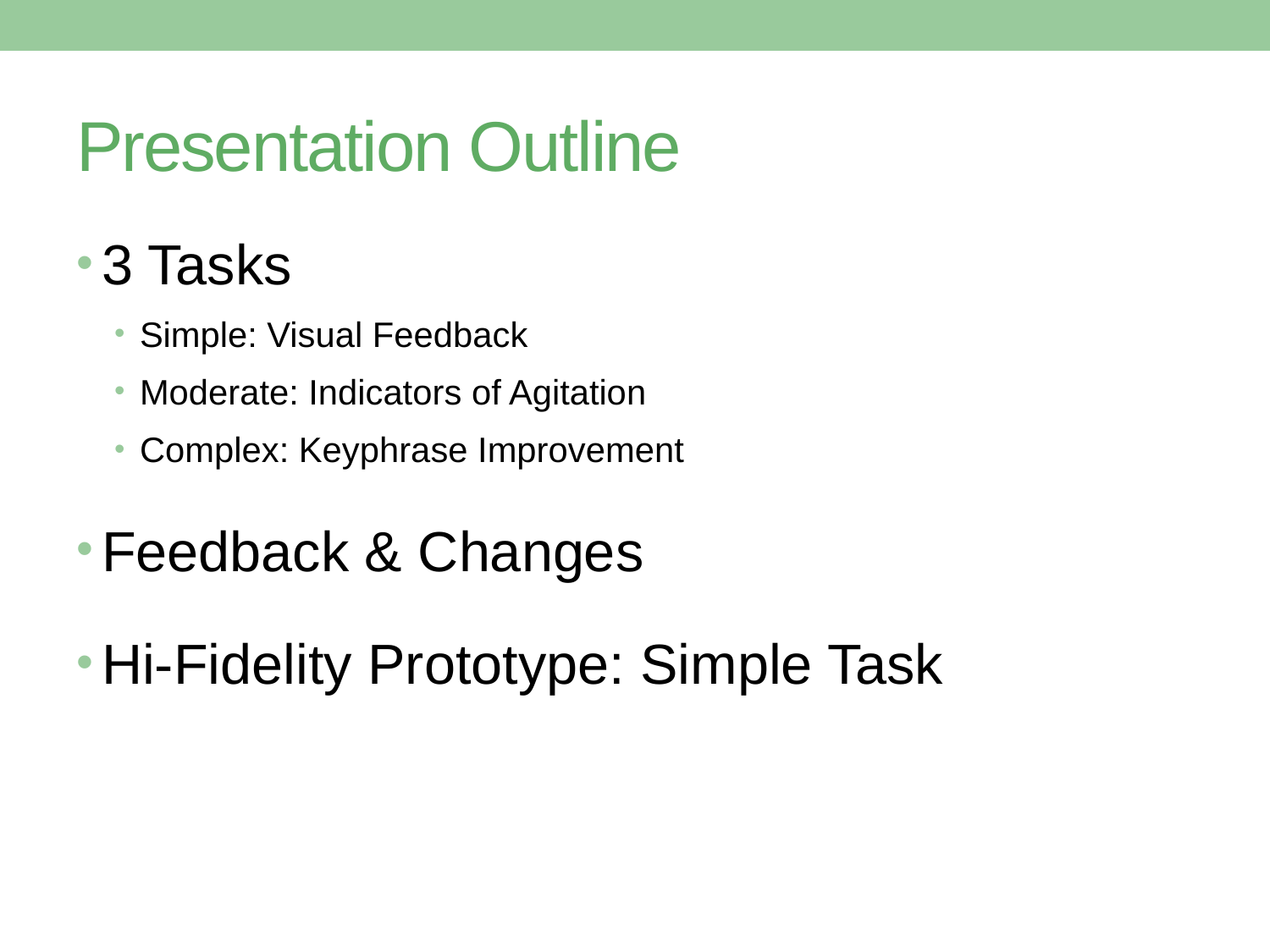

# Presentation Outline
3 Tasks
Simple: Visual Feedback
Moderate: Indicators of Agitation
Complex: Keyphrase Improvement
Feedback & Changes
Hi-Fidelity Prototype: Simple Task